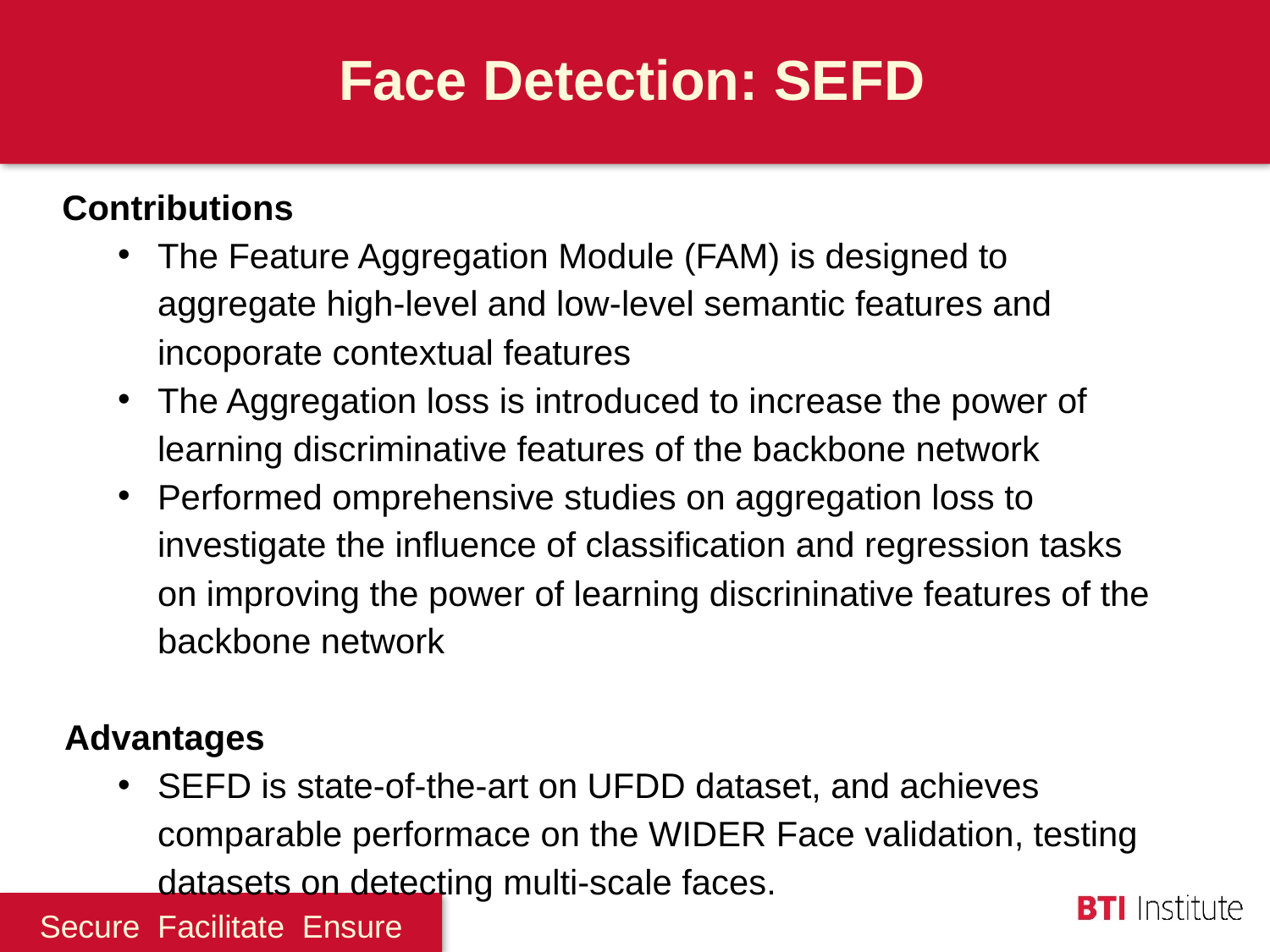

Face Detection: SEFD
Contributions
The Feature Aggregation Module (FAM) is designed to aggregate high-level and low-level semantic features and incoporate contextual features
The Aggregation loss is introduced to increase the power of learning discriminative features of the backbone network
Performed omprehensive studies on aggregation loss to investigate the influence of classification and regression tasks on improving the power of learning discrininative features of the backbone network
Advantages
SEFD is state-of-the-art on UFDD dataset, and achieves comparable performace on the WIDER Face validation, testing datasets on detecting multi-scale faces.